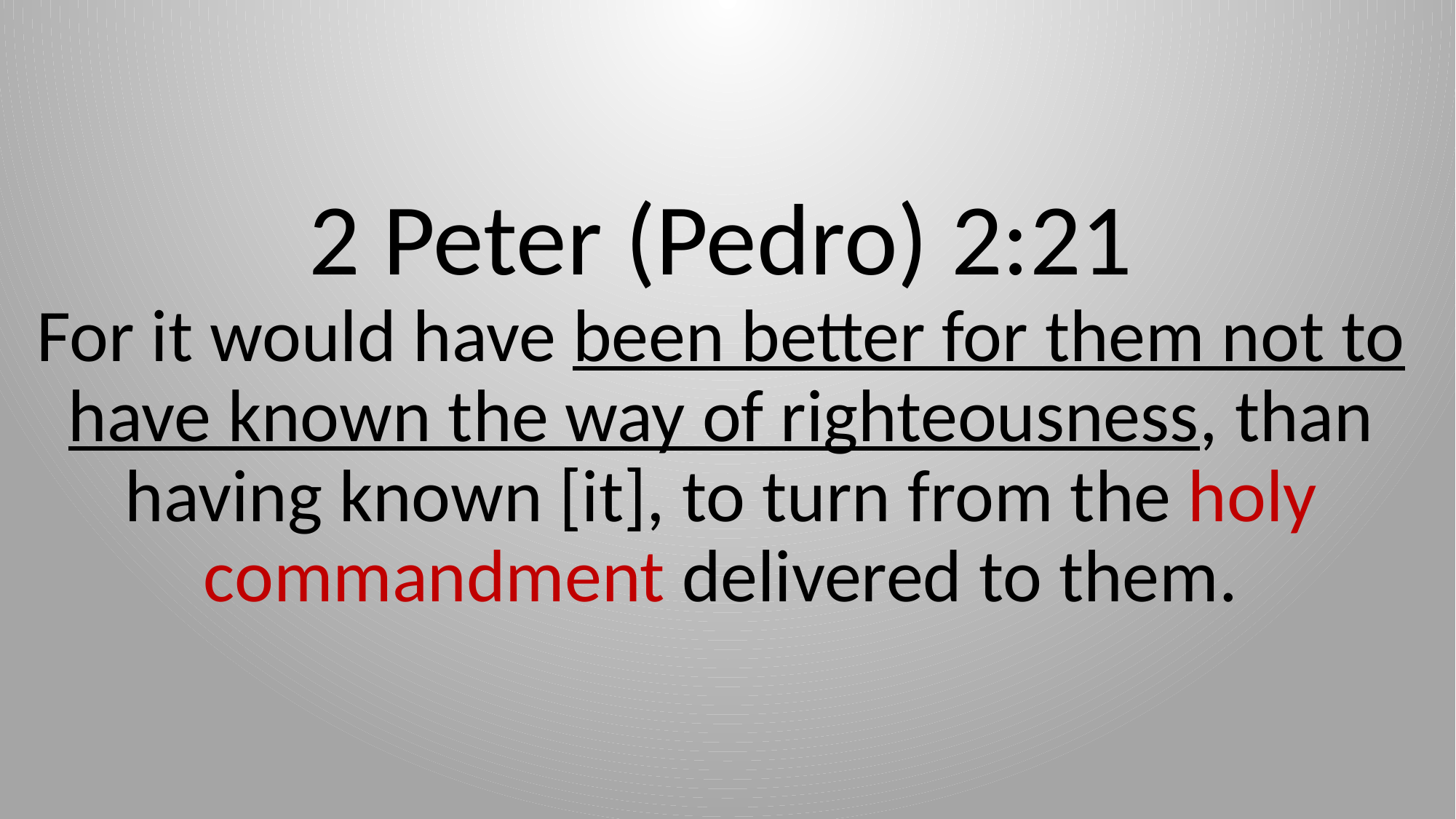

# 2 Peter (Pedro) 2:21 For it would have been better for them not to have known the way of righteousness, than having known [it], to turn from the holy commandment delivered to them.